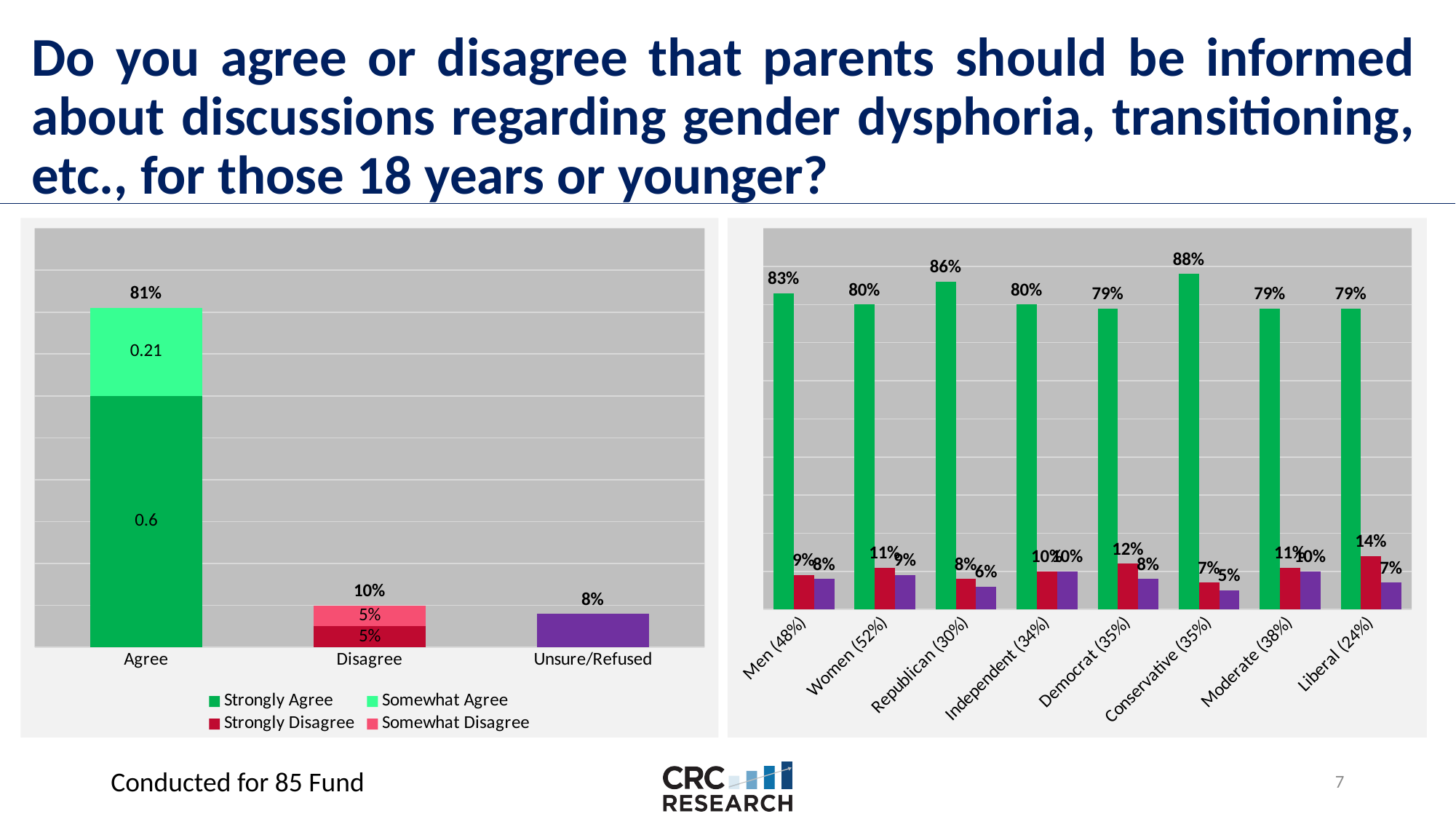

# Do you agree or disagree that parents should be informed about discussions regarding gender dysphoria, transitioning, etc., for those 18 years or younger?

### Chart

| Category | Strongly Agree | Somewhat Agree | Strongly Disagree | Somewhat Disagree | Unsure/refused | Total |
|---|---|---|---|---|---|---|
| Agree | 0.6 | 0.21 | None | None | None | 0.81 |
| Disagree | None | None | 0.05 | 0.05 | None | 0.1 |
| Unsure/Refused | None | None | None | None | 0.08 | 0.08 |

### Chart

| Category | Agree | Disagree | Unsure/refused |
|---|---|---|---|
| Men (48%) | 0.83 | 0.09 | 0.08 |
| Women (52%) | 0.8 | 0.11 | 0.09 |
| Republican (30%) | 0.86 | 0.08 | 0.06 |
| Independent (34%) | 0.8 | 0.1 | 0.1 |
| Democrat (35%) | 0.79 | 0.12 | 0.08 |
| Conservative (35%) | 0.88 | 0.07 | 0.05 |
| Moderate (38%) | 0.79 | 0.11 | 0.1 |
| Liberal (24%) | 0.79 | 0.14 | 0.07 |
Conducted for 85 Fund
7